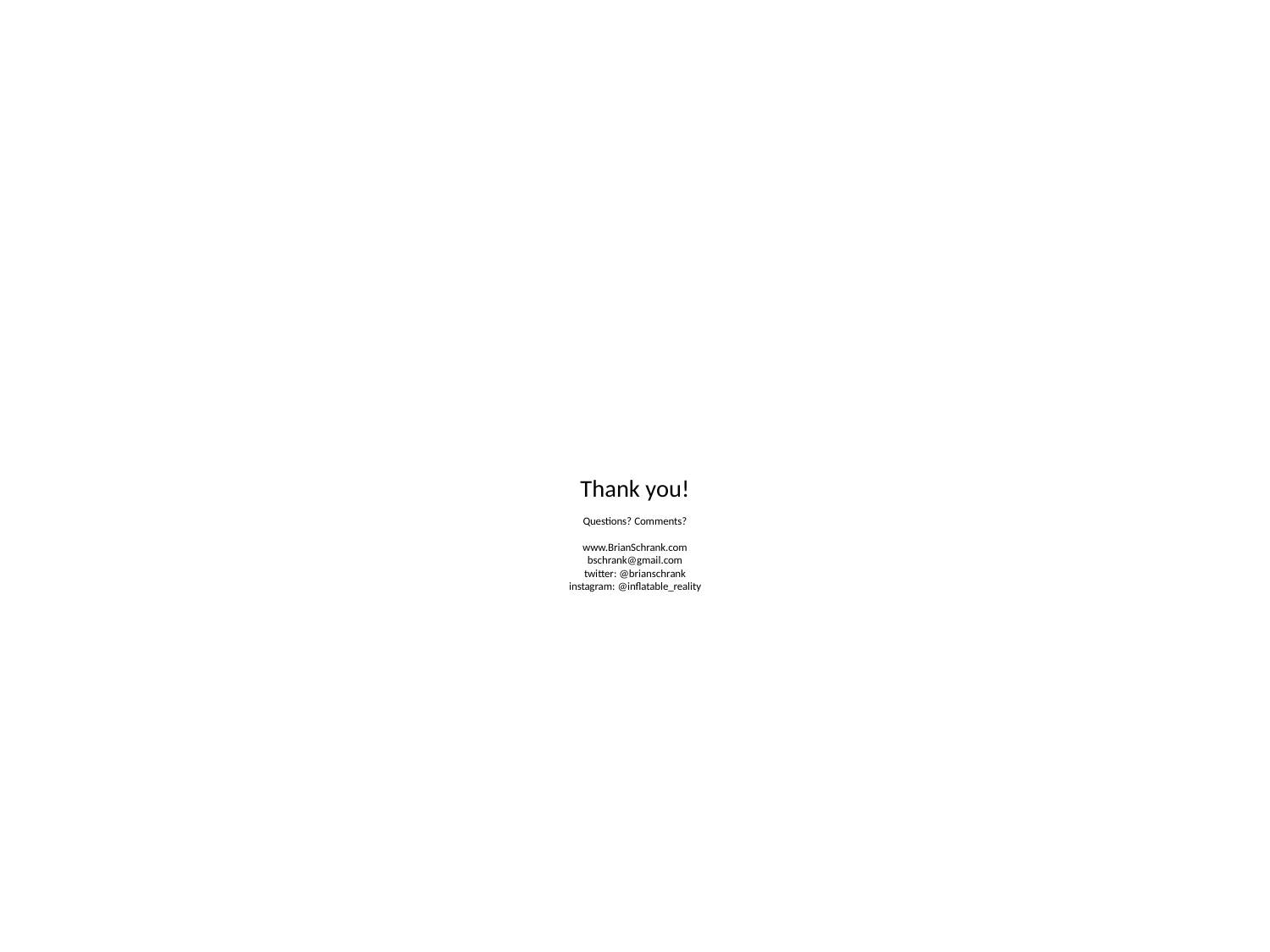

# Thank you! Questions? Comments? www.BrianSchrank.com bschrank@gmail.com twitter: @brianschrank instagram: @inflatable_reality